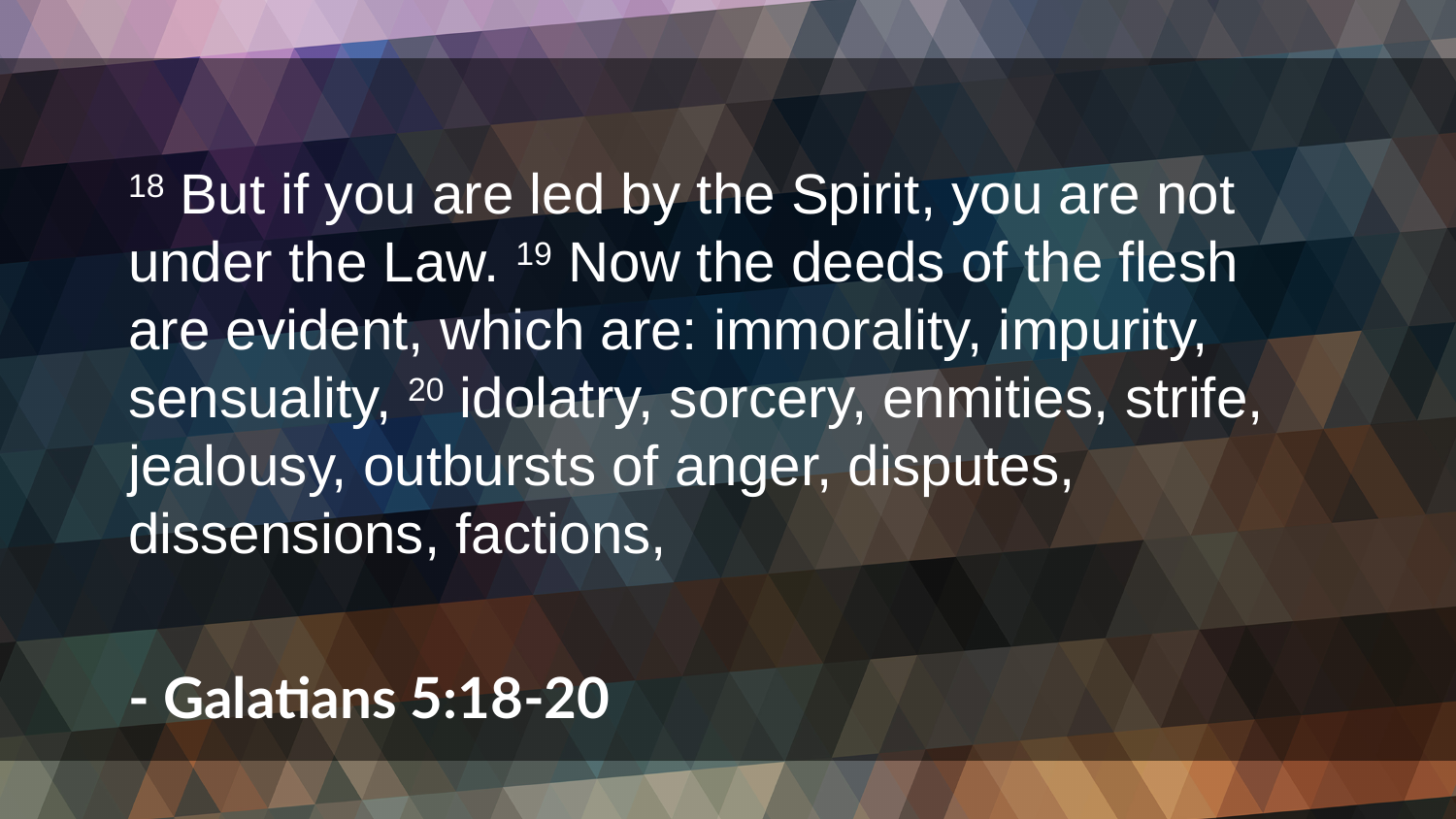

18 But if you are led by the Spirit, you are not under the Law. 19 Now the deeds of the flesh are evident, which are: immorality, impurity, sensuality, 20 idolatry, sorcery, enmities, strife, jealousy, outbursts of anger, disputes, dissensions, factions,
- Galatians 5:18-20